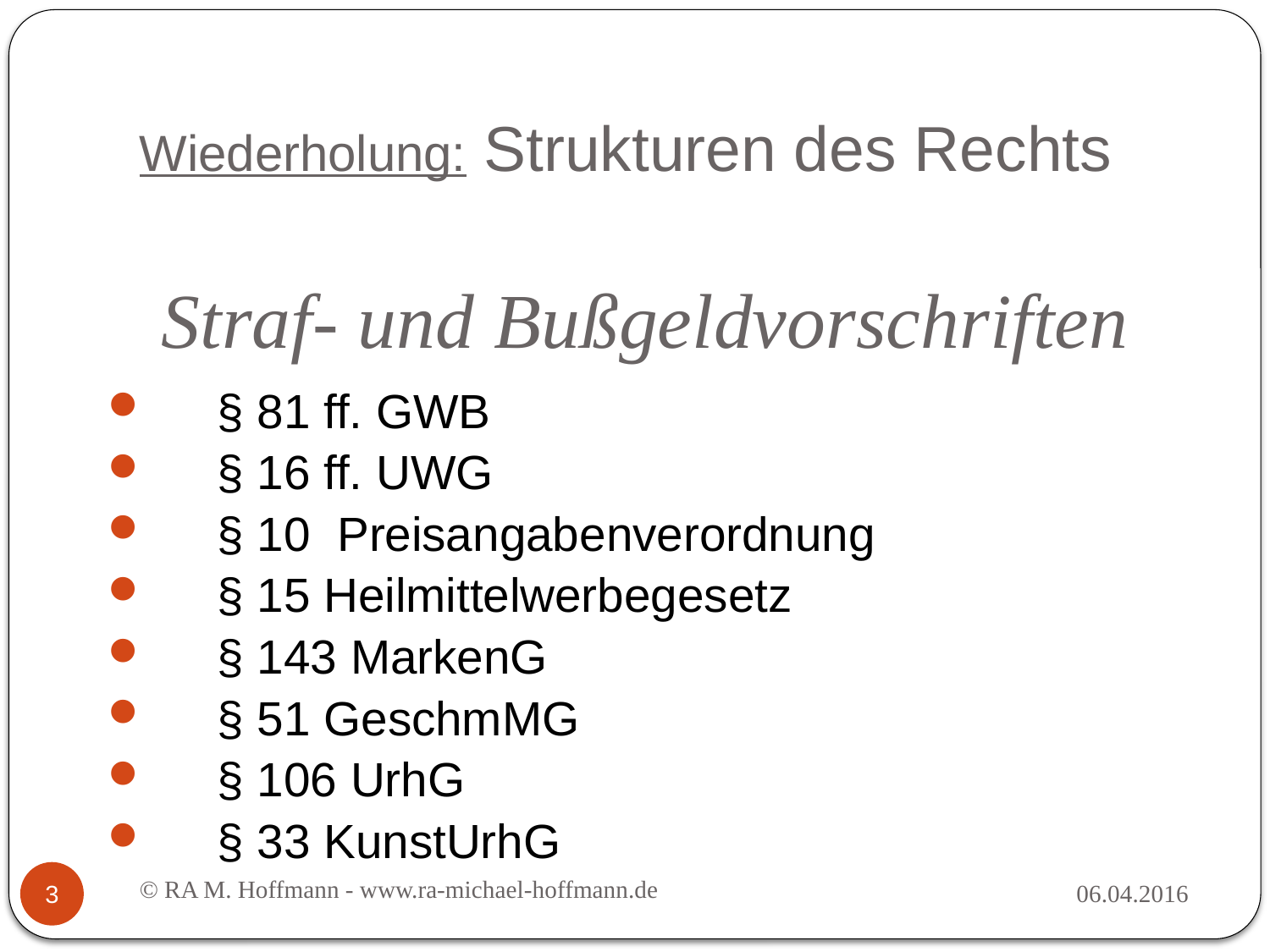

# Wiederholung: Strukturen des Rechts
Straf- und Bußgeldvorschriften
§ 81 ff. GWB
§ 16 ff. UWG
§ 10  Preisangabenverordnung
§ 15 Heilmittelwerbegesetz
§ 143 MarkenG
§ 51 GeschmMG
§ 106 UrhG
§ 33 KunstUrhG
© RA M. Hoffmann - www.ra-michael-hoffmann.de
06.04.2016
3